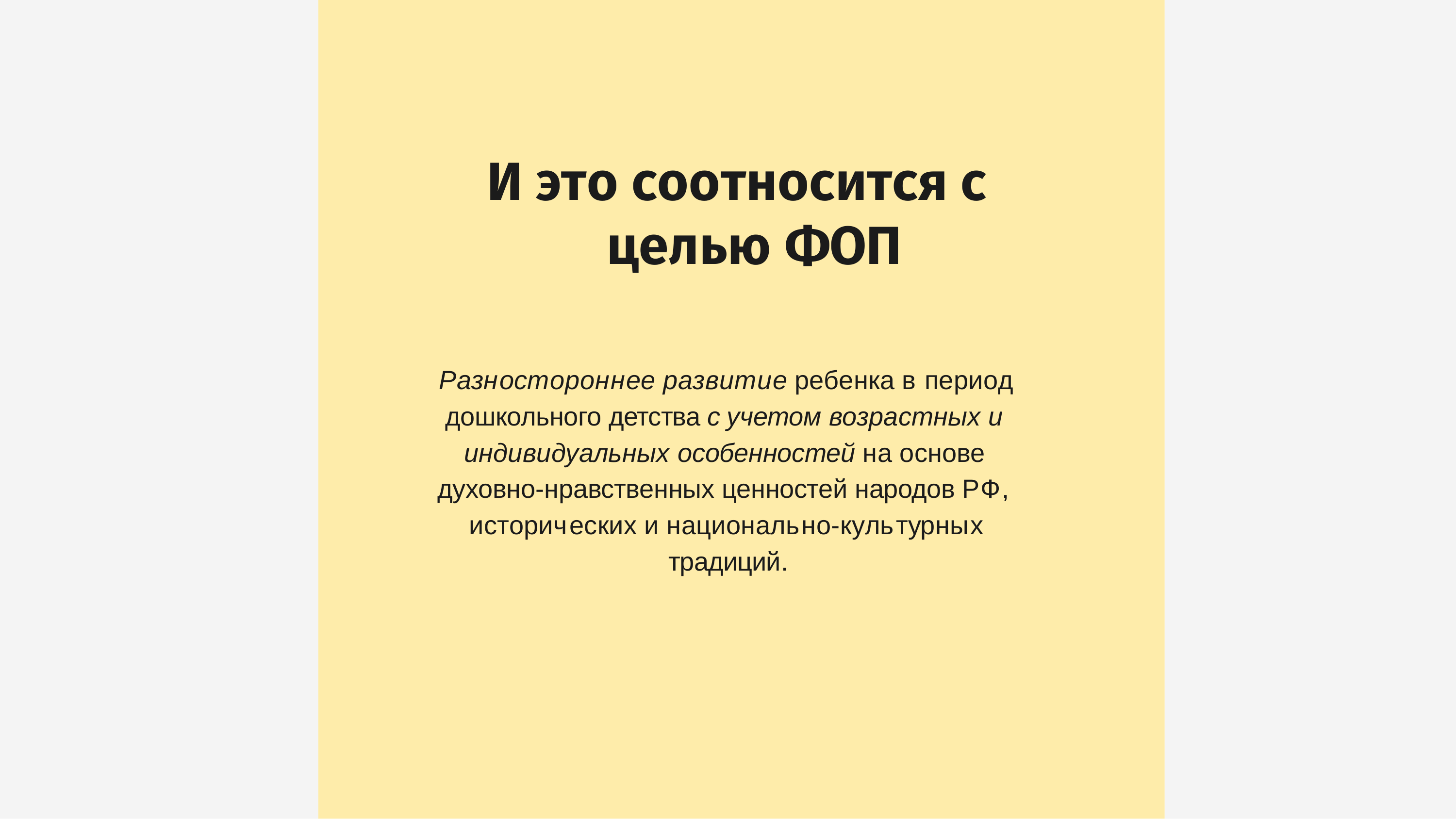

# И это соотносится с  целью ФОП
Разностороннее развитие ребенка в период  дошкольного детства с учетом возрастных и  индивидуальных особенностей на основе  духовно-нравственных ценностей народов РФ,  исторических и национально-культурных  традиций.